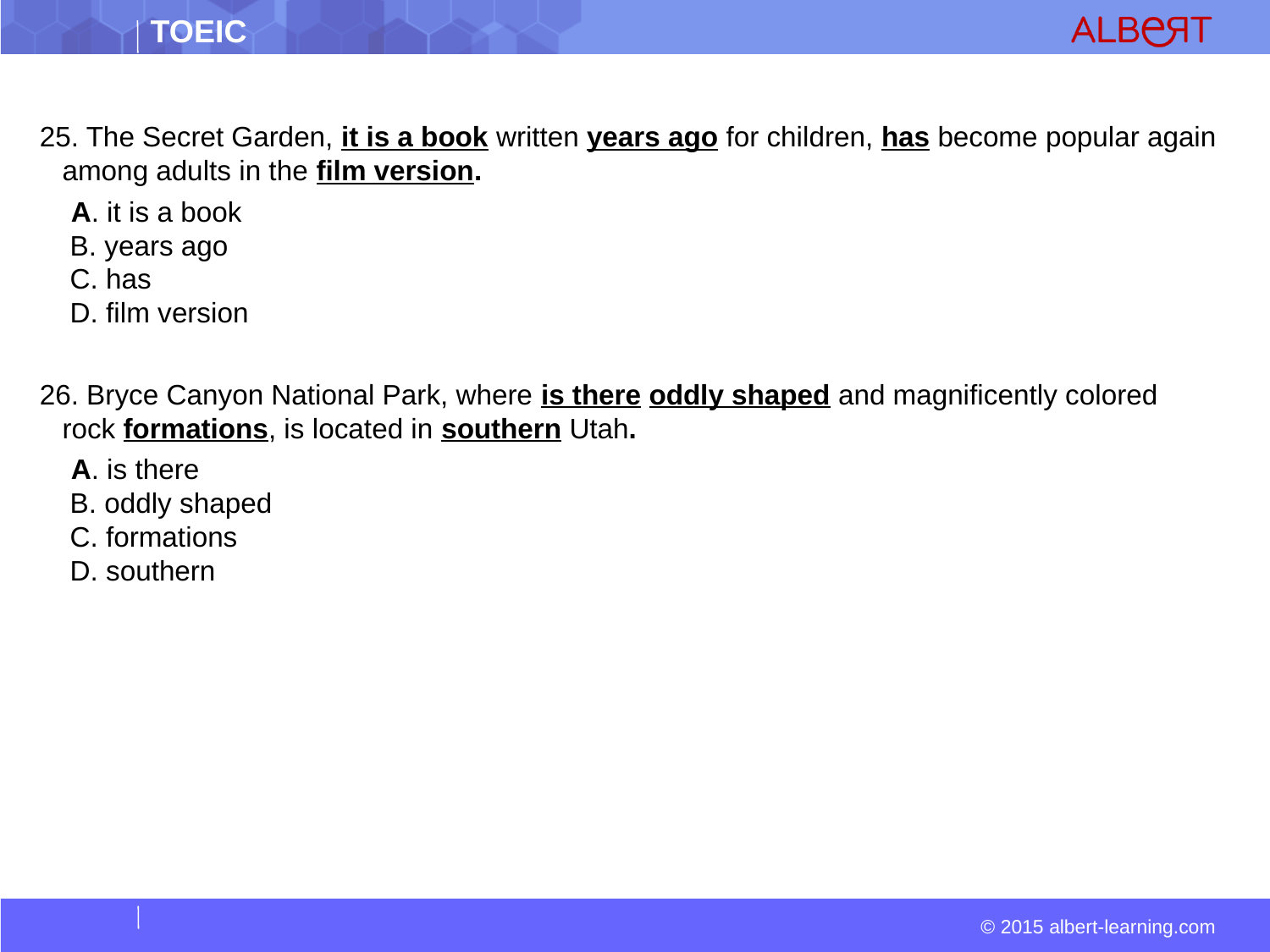

25. The Secret Garden, it is a book written years ago for children, has become popular again among adults in the film version.
    A. it is a book  
 B. years ago  
 C. has  
 D. film version

26. Bryce Canyon National Park, where is there oddly shaped and magnificently colored rock formations, is located in southern Utah.
    A. is there  
 B. oddly shaped  
 C. formations  
 D. southern